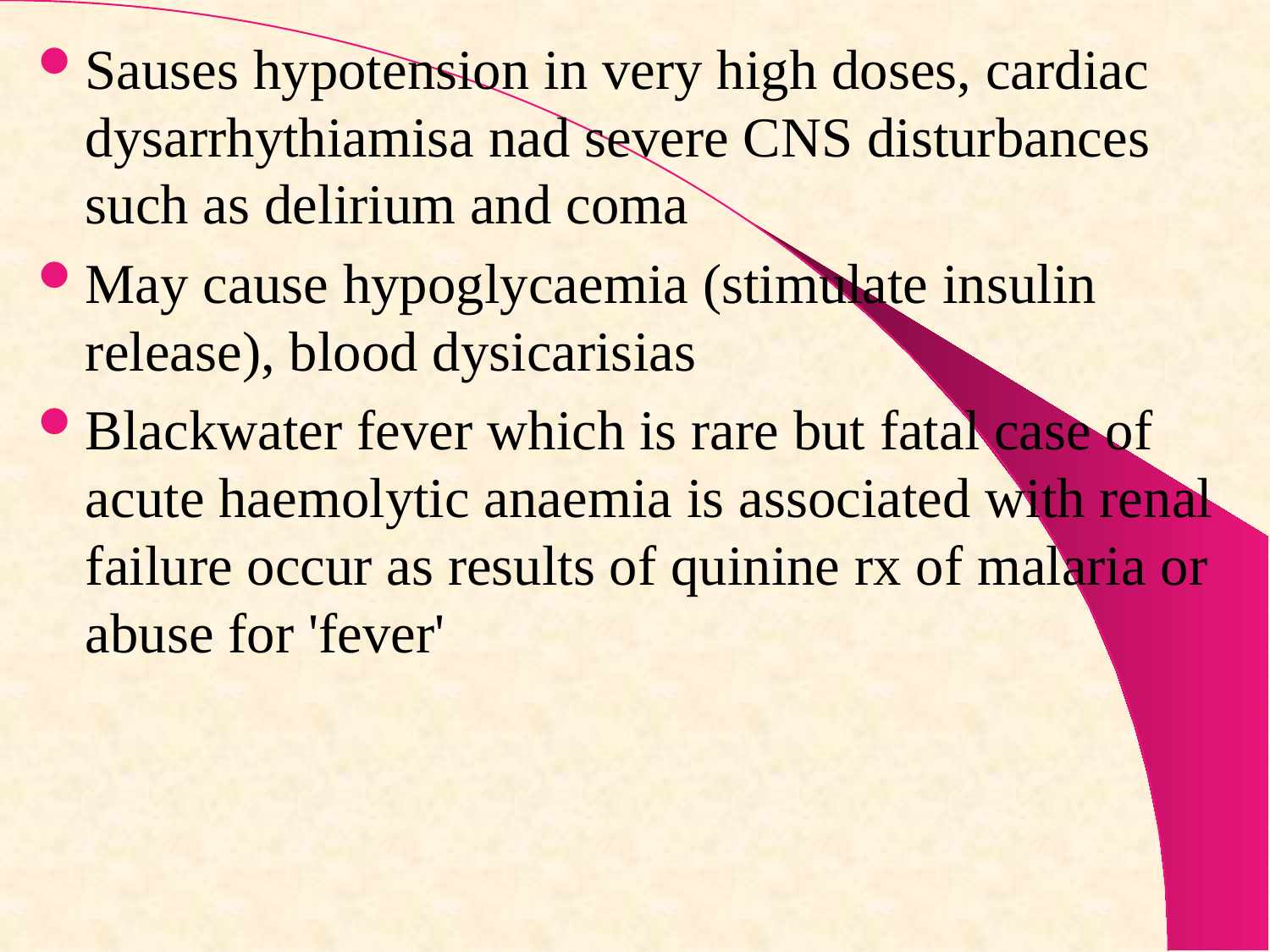

Sauses hypotension in very high doses, cardiac dysarrhythiamisa nad severe CNS disturbances such as delirium and coma
May cause hypoglycaemia (stimulate insulin release), blood dysicarisias
Blackwater fever which is rare but fatal case of acute haemolytic anaemia is associated with renal failure occur as results of quinine rx of malaria or abuse for 'fever'